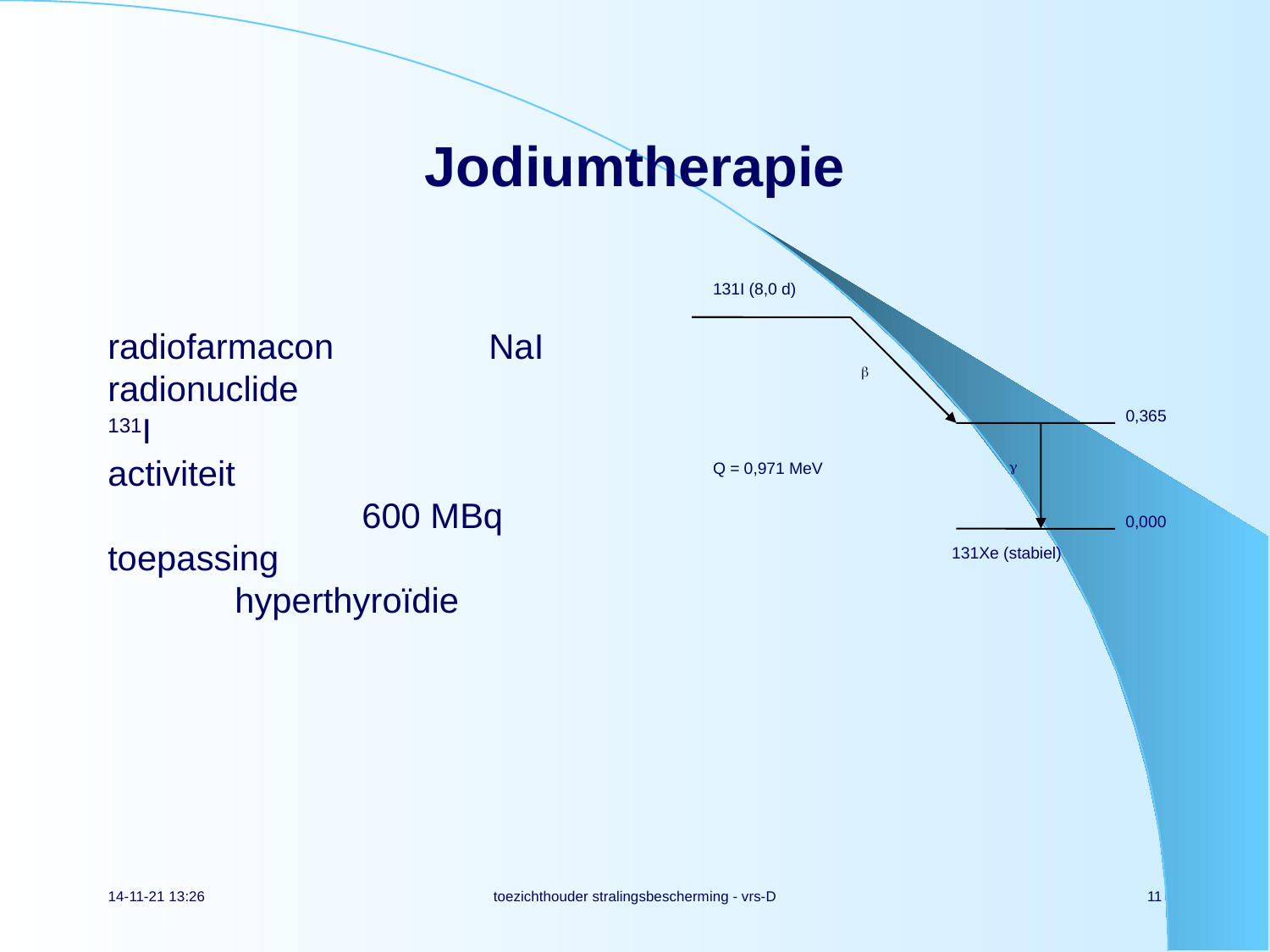

# Jodiumtherapie
131I (8,0 d)

β
0,365

Q = 0,971 MeV
γ
0,000

131Xe (stabiel)

radiofarmacon		NaI
radionuclide			131I
activiteit					600 MBq
toepassing				hyperthyroïdie
14-11-21 13:26
toezichthouder stralingsbescherming - vrs-D
11